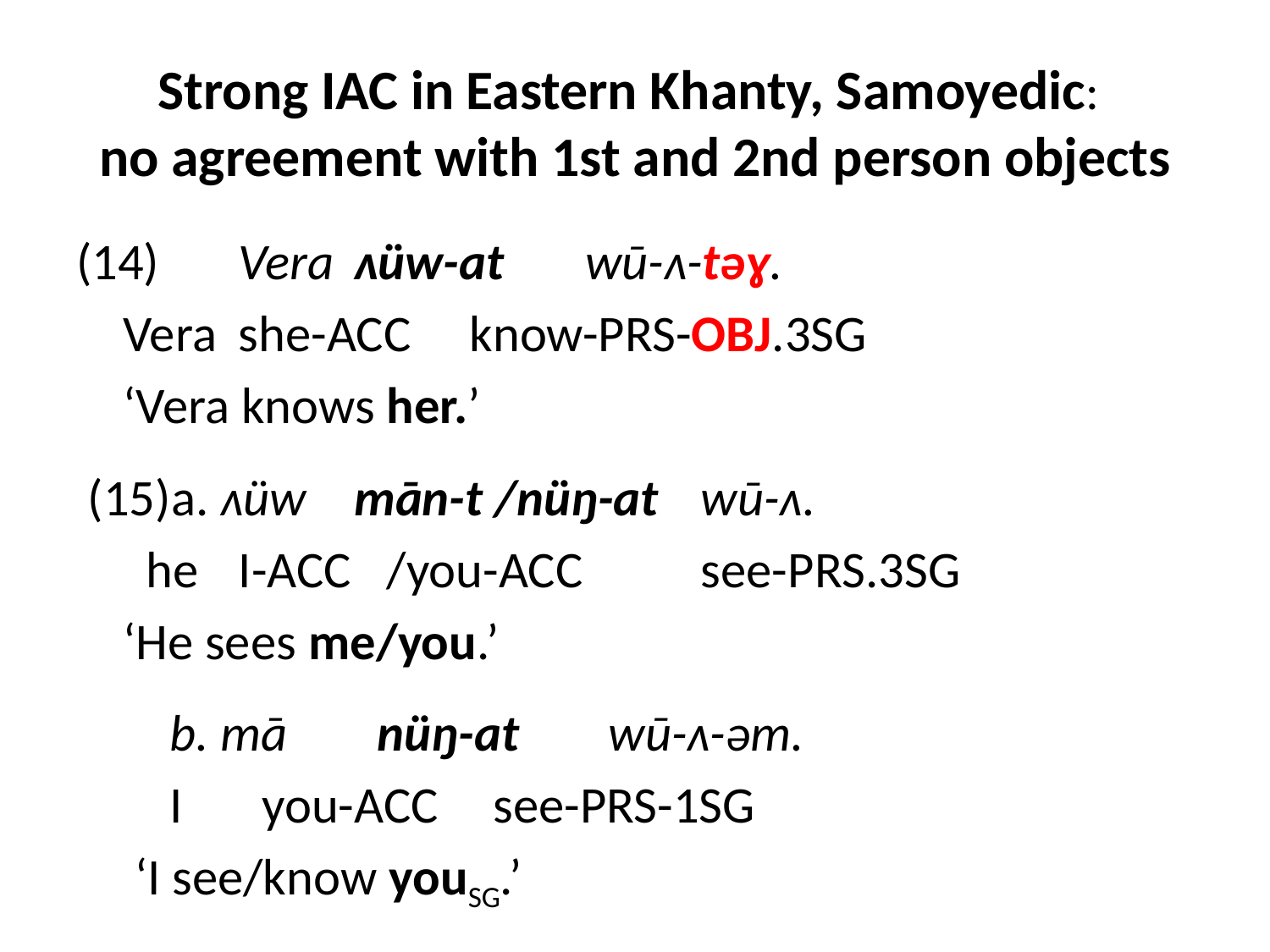

# Strong IAC in Eastern Khanty, Samoyedic: no agreement with 1st and 2nd person objects
(14) 	Vera 	ʌüw-at 	wū-ʌ-təɣ.
		Vera 	she-acc 	know-prs-obj.3sg
		‘Vera knows her.’

 (15)a. ʌüw 	mān-t /nüŋ-at	wū-ʌ.
		  he 	I-acc   /you-acc 	see-prs.3sg
		‘He sees me/you.’

        b. mā 	nüŋ-at 	wū-ʌ-əm.
		  I 	you-acc 	see-prs-1sg
		 ‘I see/know yousg.’